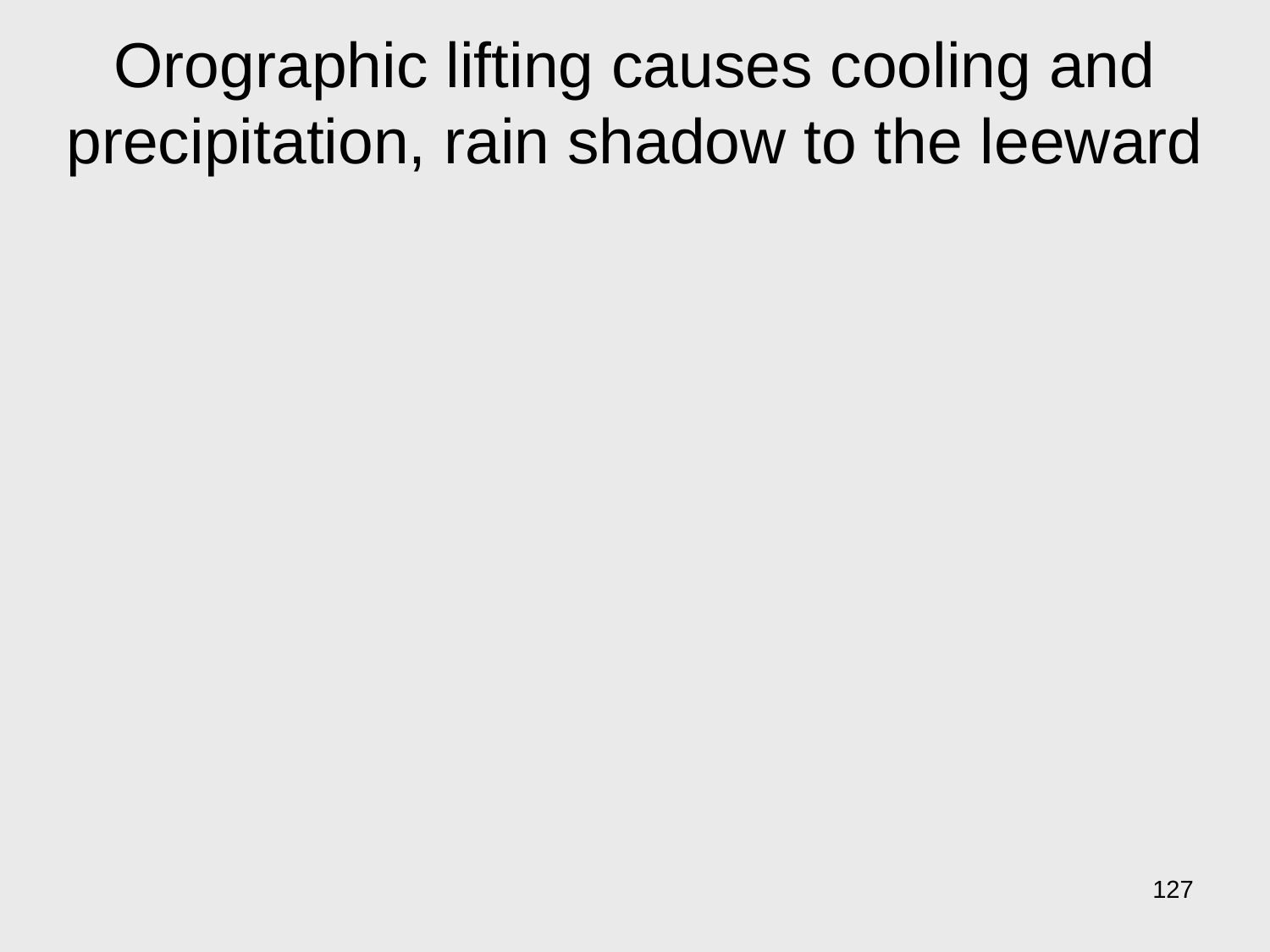

# Orographic lifting causes cooling and precipitation, rain shadow to the leeward
127